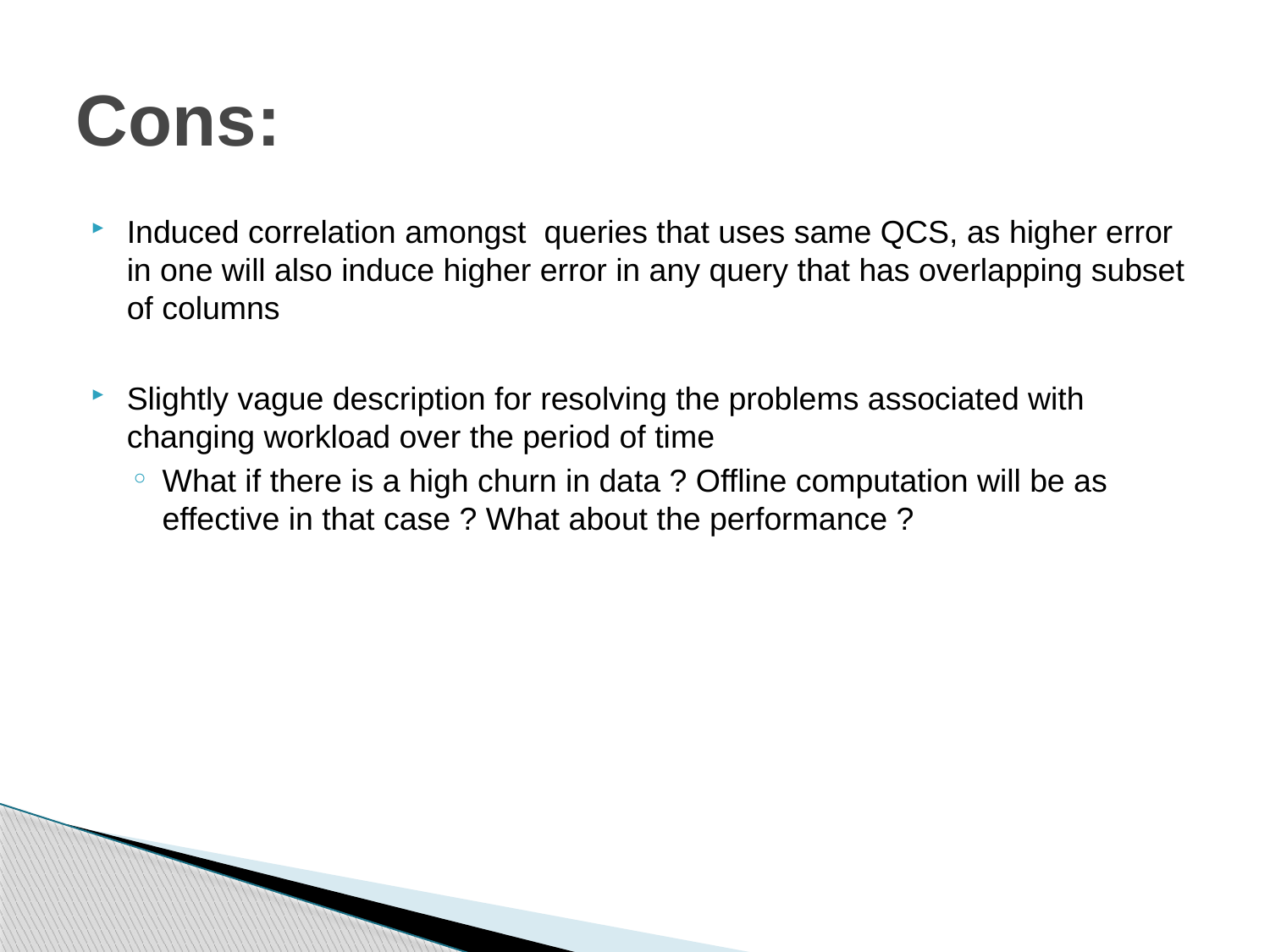

# Cons:
Induced correlation amongst  queries that uses same QCS, as higher error in one will also induce higher error in any query that has overlapping subset of columns

Slightly vague description for resolving the problems associated with changing workload over the period of time
What if there is a high churn in data ? Offline computation will be as effective in that case ? What about the performance ?